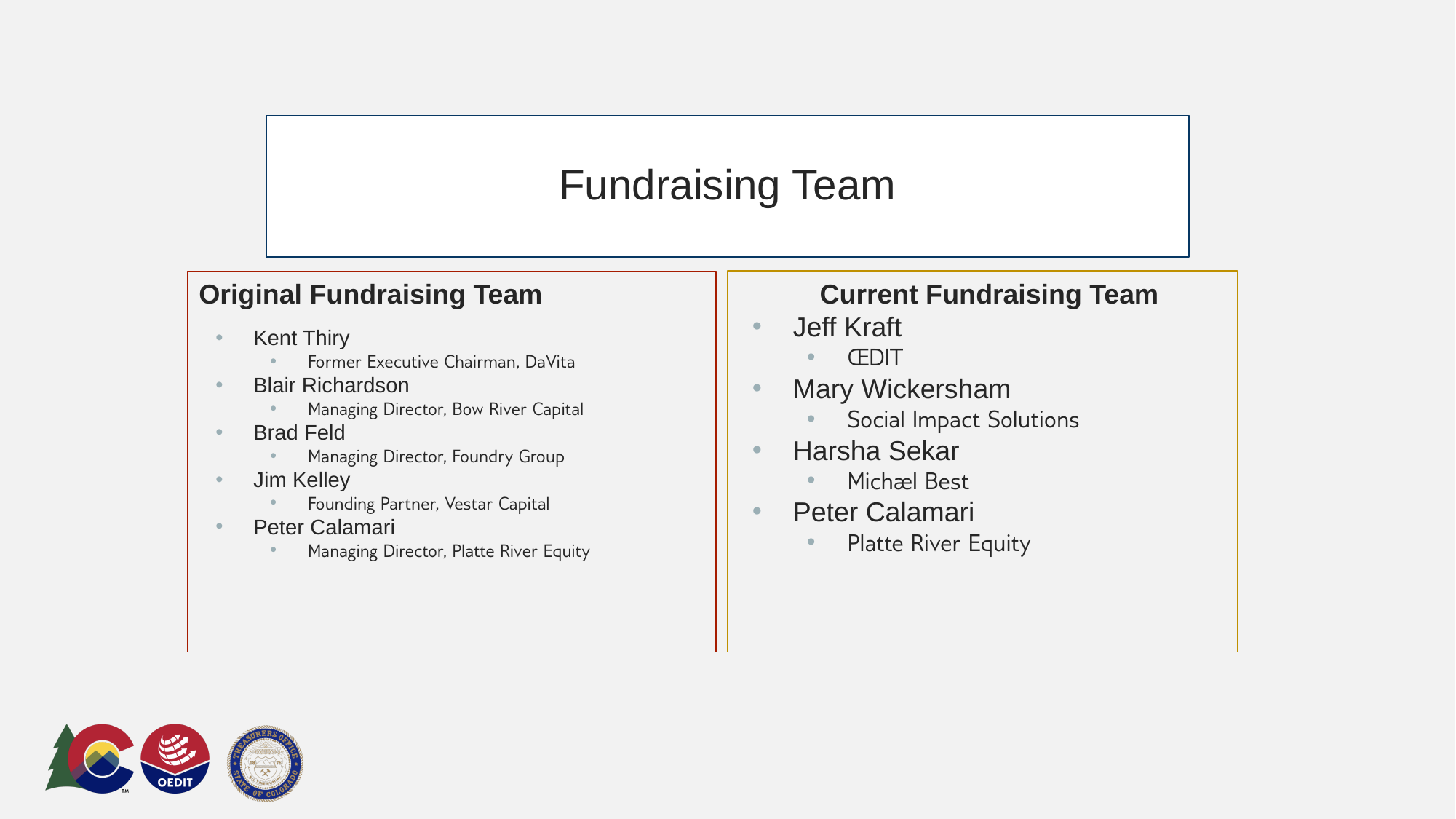

# Fundraising Team
Current Fundraising Team
Jeff Kraft
OEDIT
Mary Wickersham
Social Impact Solutions
Harsha Sekar
Michael Best
Peter Calamari
Platte River Equity
Original Fundraising Team
Kent Thiry
Former Executive Chairman, DaVita
Blair Richardson
Managing Director, Bow River Capital
Brad Feld
Managing Director, Foundry Group
Jim Kelley
Founding Partner, Vestar Capital
Peter Calamari
Managing Director, Platte River Equity